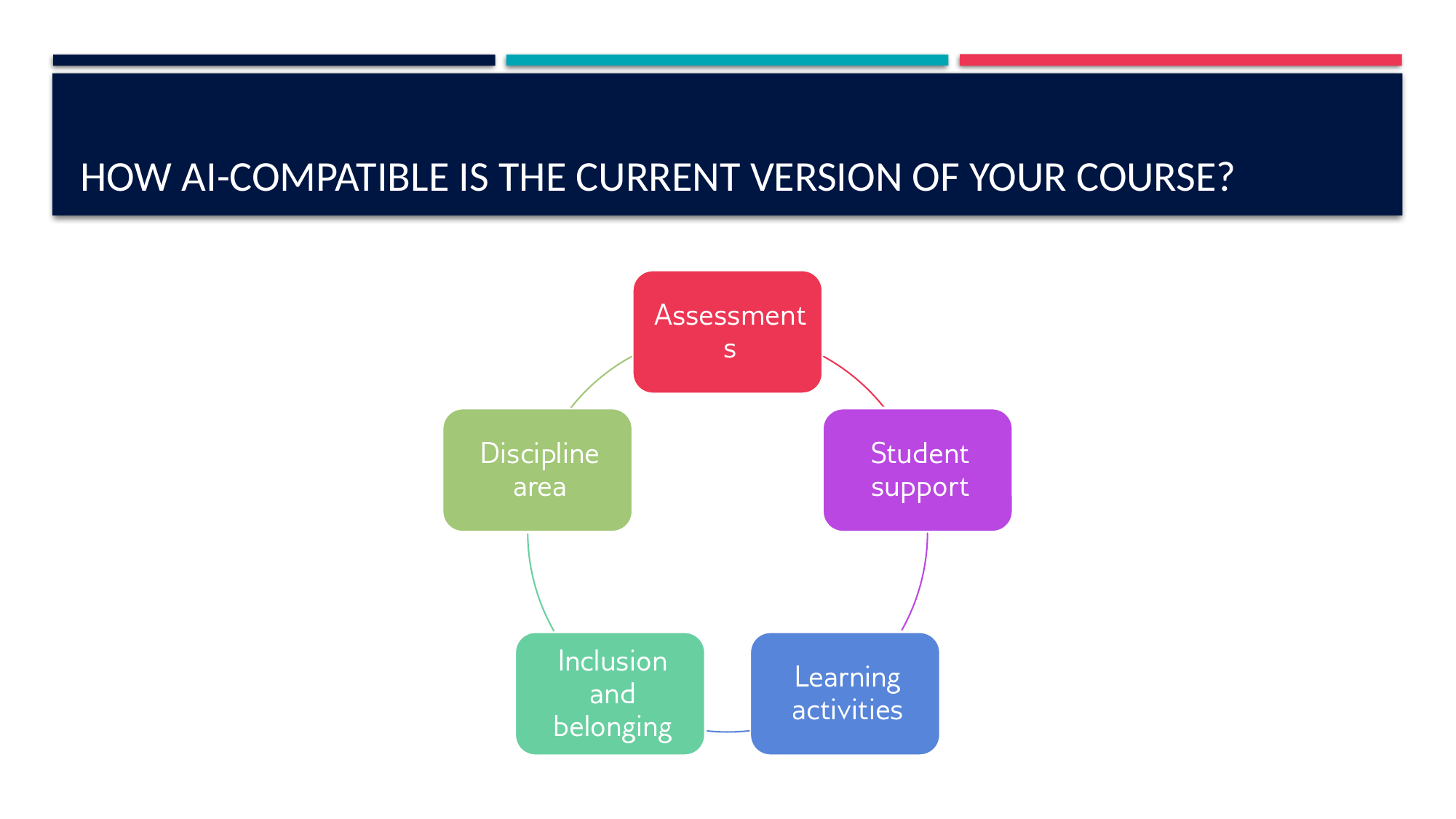

# How AI-compatible is the current version of your course?
Assessments
Student support
Learning activities
Inclusion and belonging
Discipline area